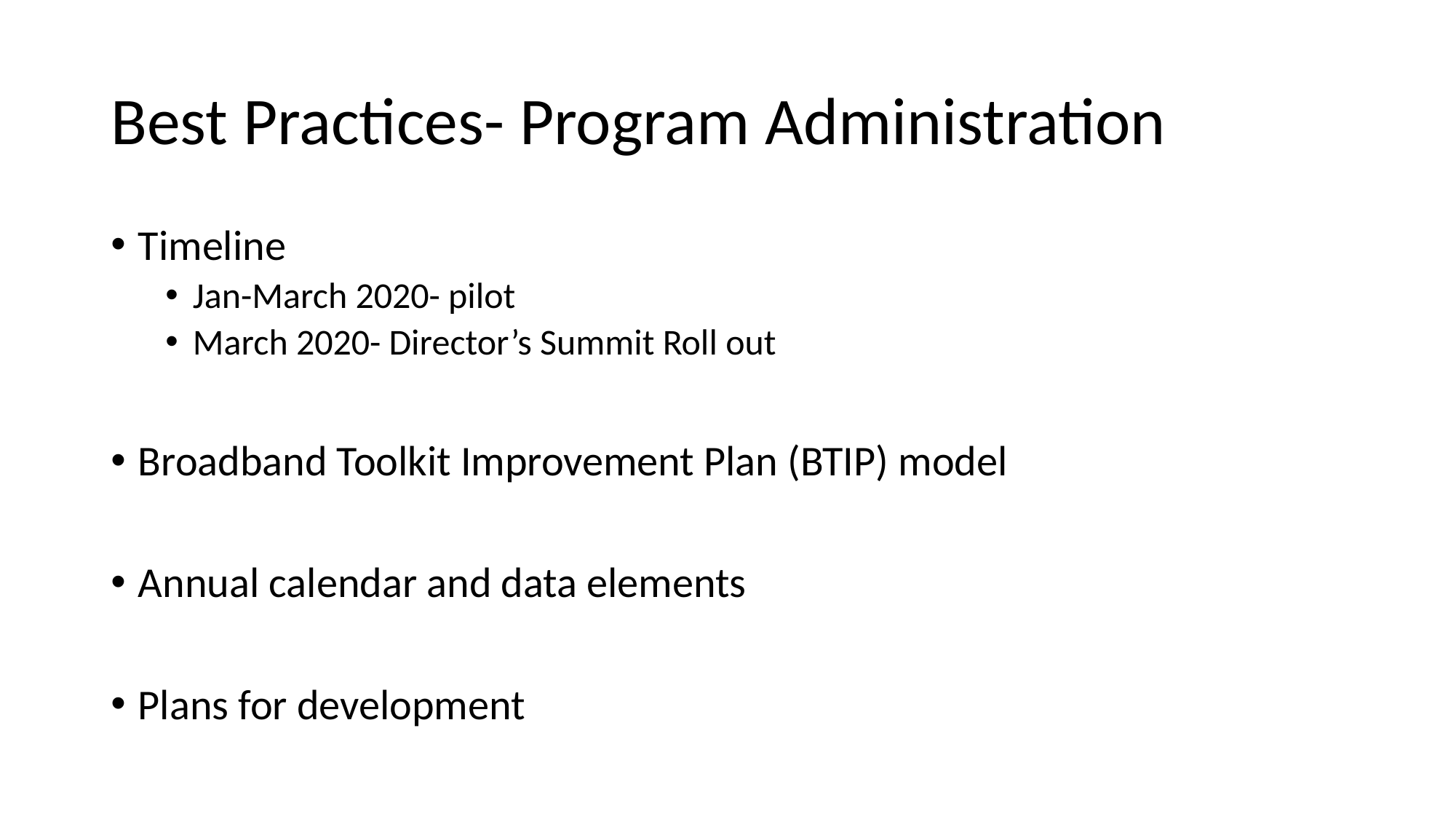

# Best Practices- Program Administration
Timeline
Jan-March 2020- pilot
March 2020- Director’s Summit Roll out

Broadband Toolkit Improvement Plan (BTIP) model

Annual calendar and data elements

Plans for development